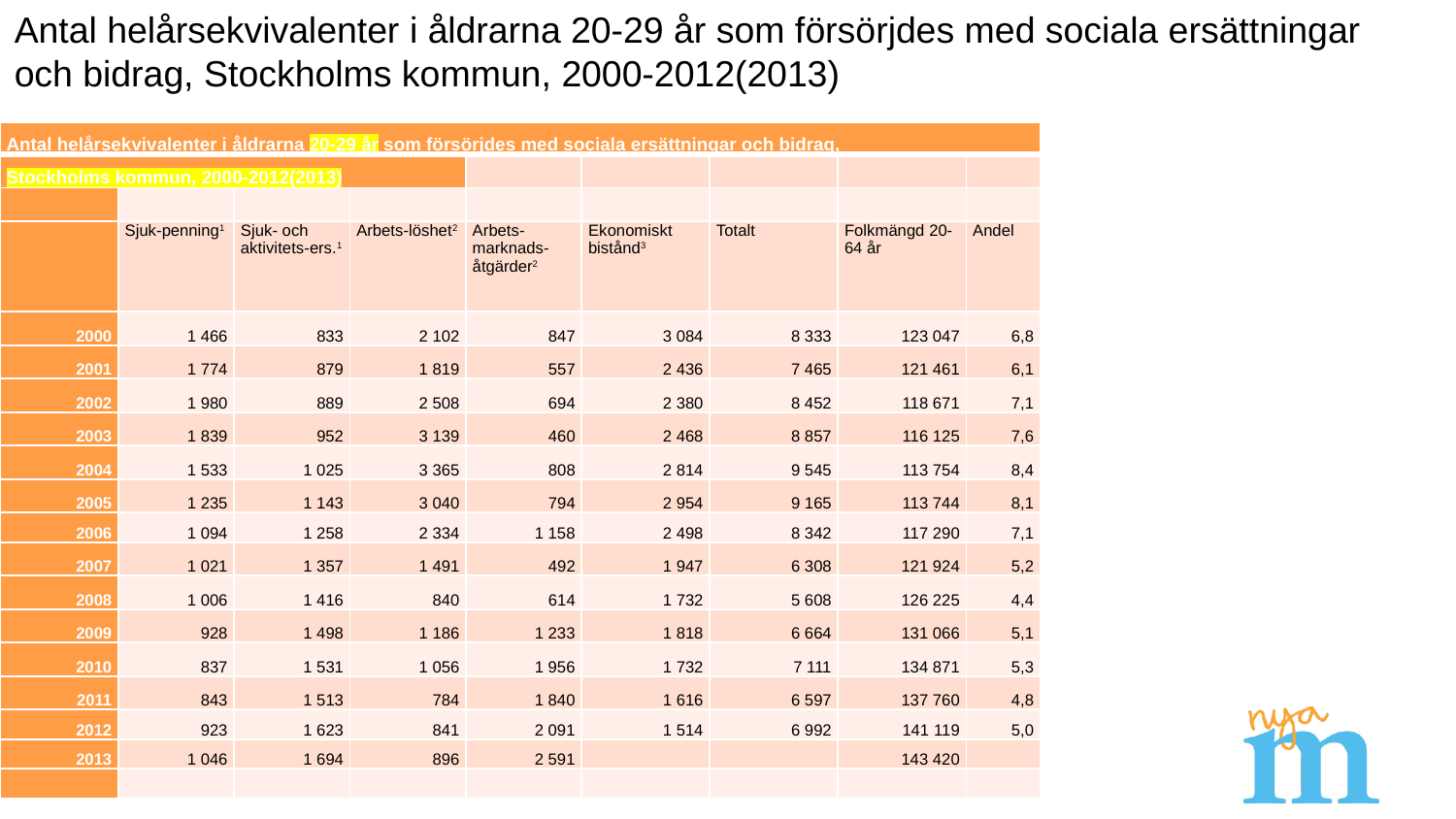

Antal helårsekvivalenter i åldrarna 20-29 år som försörjdes med sociala ersättningar och bidrag, Stockholms kommun, 2000-2012(2013)
| Antal helårsekvivalenter i åldrarna 20-29 år som försörjdes med sociala ersättningar och bidrag, |  |  |  |  |  |  |  |  |
| --- | --- | --- | --- | --- | --- | --- | --- | --- |
| Stockholms kommun, 2000-2012(2013) |  |  |  |  |  |  |  |  |
|  |  |  |  |  |  |  |  |  |
|  | Sjuk-penning1 | Sjuk- och aktivitets-ers.1 | Arbets-löshet2 | Arbets-marknads-åtgärder2 | Ekonomiskt bistånd3 | Totalt | Folkmängd 20-64 år | Andel |
| 2000 | 1 466 | 833 | 2 102 | 847 | 3 084 | 8 333 | 123 047 | 6,8 |
| 2001 | 1 774 | 879 | 1 819 | 557 | 2 436 | 7 465 | 121 461 | 6,1 |
| 2002 | 1 980 | 889 | 2 508 | 694 | 2 380 | 8 452 | 118 671 | 7,1 |
| 2003 | 1 839 | 952 | 3 139 | 460 | 2 468 | 8 857 | 116 125 | 7,6 |
| 2004 | 1 533 | 1 025 | 3 365 | 808 | 2 814 | 9 545 | 113 754 | 8,4 |
| 2005 | 1 235 | 1 143 | 3 040 | 794 | 2 954 | 9 165 | 113 744 | 8,1 |
| 2006 | 1 094 | 1 258 | 2 334 | 1 158 | 2 498 | 8 342 | 117 290 | 7,1 |
| 2007 | 1 021 | 1 357 | 1 491 | 492 | 1 947 | 6 308 | 121 924 | 5,2 |
| 2008 | 1 006 | 1 416 | 840 | 614 | 1 732 | 5 608 | 126 225 | 4,4 |
| 2009 | 928 | 1 498 | 1 186 | 1 233 | 1 818 | 6 664 | 131 066 | 5,1 |
| 2010 | 837 | 1 531 | 1 056 | 1 956 | 1 732 | 7 111 | 134 871 | 5,3 |
| 2011 | 843 | 1 513 | 784 | 1 840 | 1 616 | 6 597 | 137 760 | 4,8 |
| 2012 | 923 | 1 623 | 841 | 2 091 | 1 514 | 6 992 | 141 119 | 5,0 |
| 2013 | 1 046 | 1 694 | 896 | 2 591 |  |  | 143 420 |  |
|  |  |  |  |  |  |  |  |  |